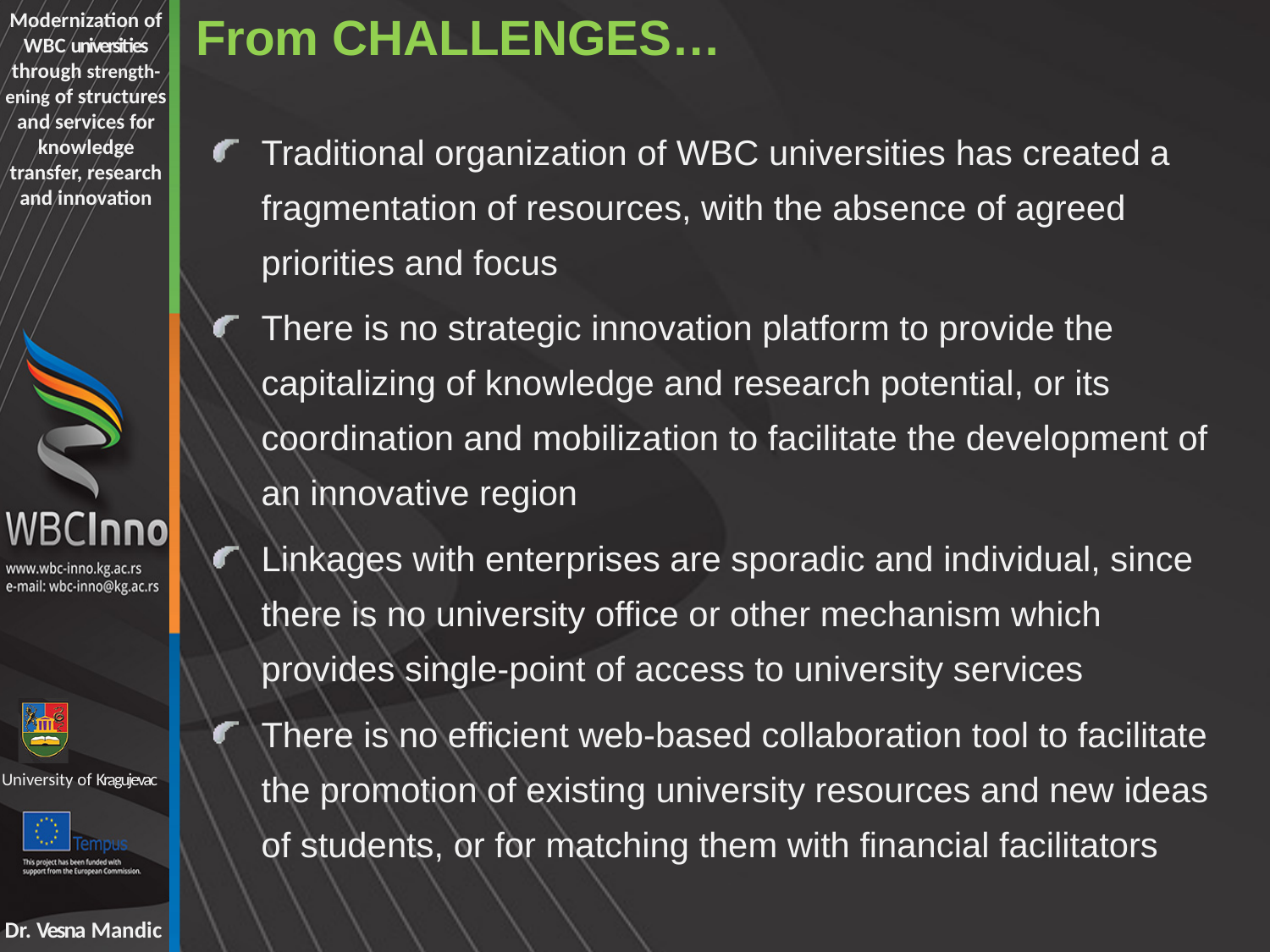

From CHALLENGES…
Traditional organization of WBC universities has created a fragmentation of resources, with the absence of agreed priorities and focus
There is no strategic innovation platform to provide the capitalizing of knowledge and research potential, or its coordination and mobilization to facilitate the development of an innovative region
Linkages with enterprises are sporadic and individual, since there is no university office or other mechanism which provides single-point of access to university services
There is no efficient web-based collaboration tool to facilitate the promotion of existing university resources and new ideas of students, or for matching them with financial facilitators